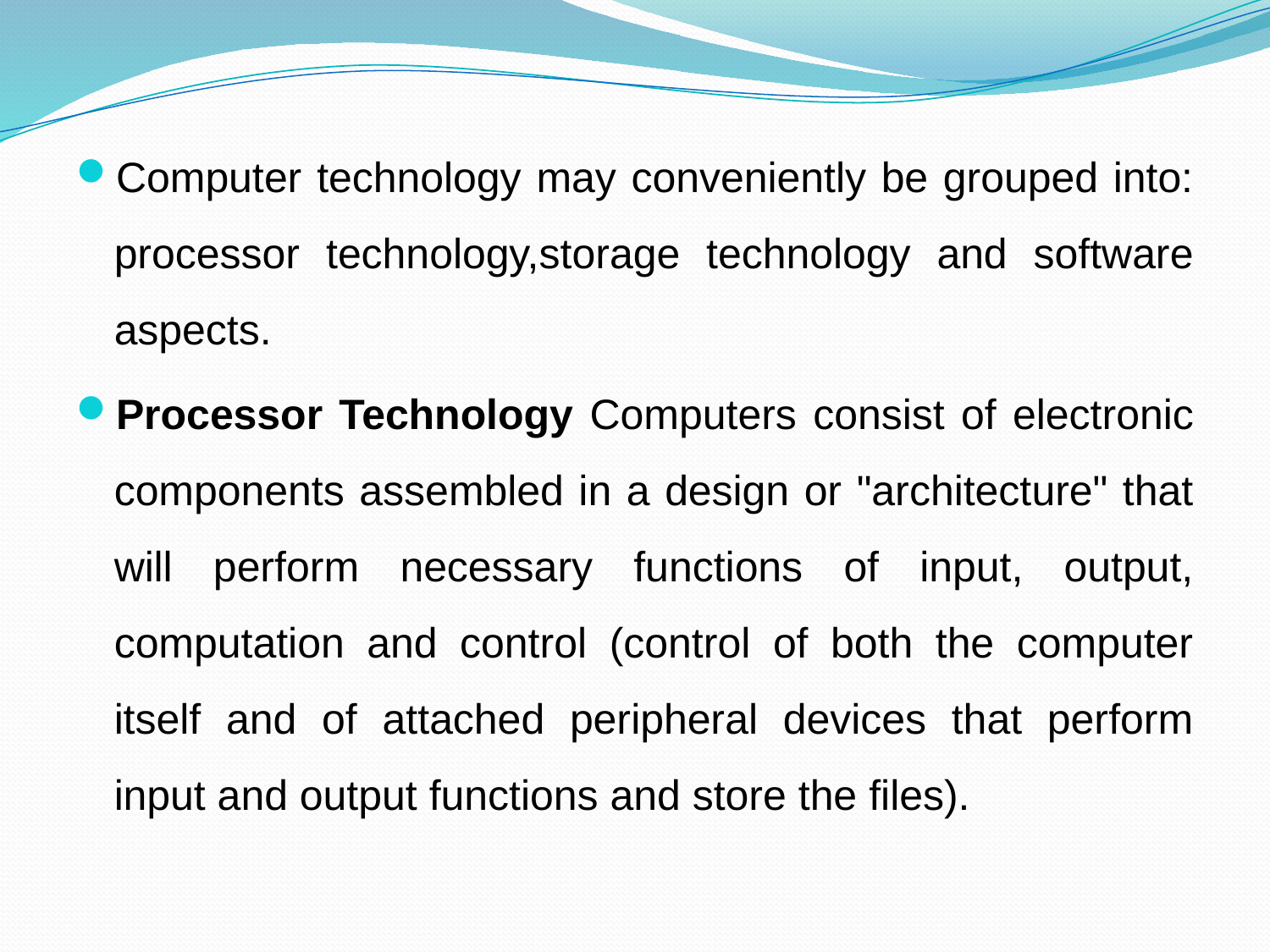

Computer technology may conveniently be grouped into: processor technology,storage technology and software aspects.
Processor Technology Computers consist of electronic components assembled in a design or "architecture" that will perform necessary functions of input, output, computation and control (control of both the computer itself and of attached peripheral devices that perform input and output functions and store the files).